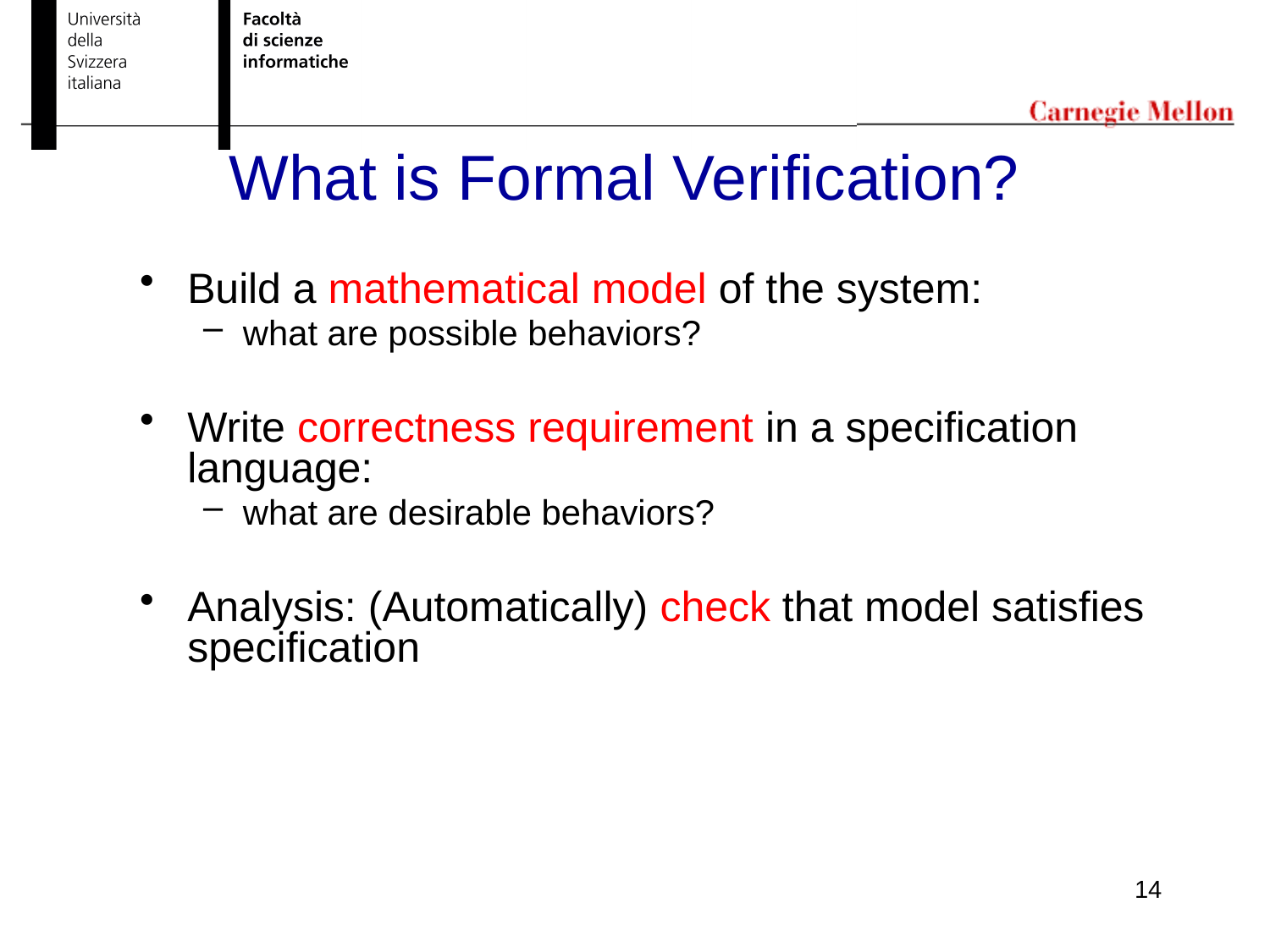

# What is Formal Verification?
Build a mathematical model of the system:
what are possible behaviors?

Write correctness requirement in a specification language:
what are desirable behaviors?

Analysis: (Automatically) check that model satisfies specification

14